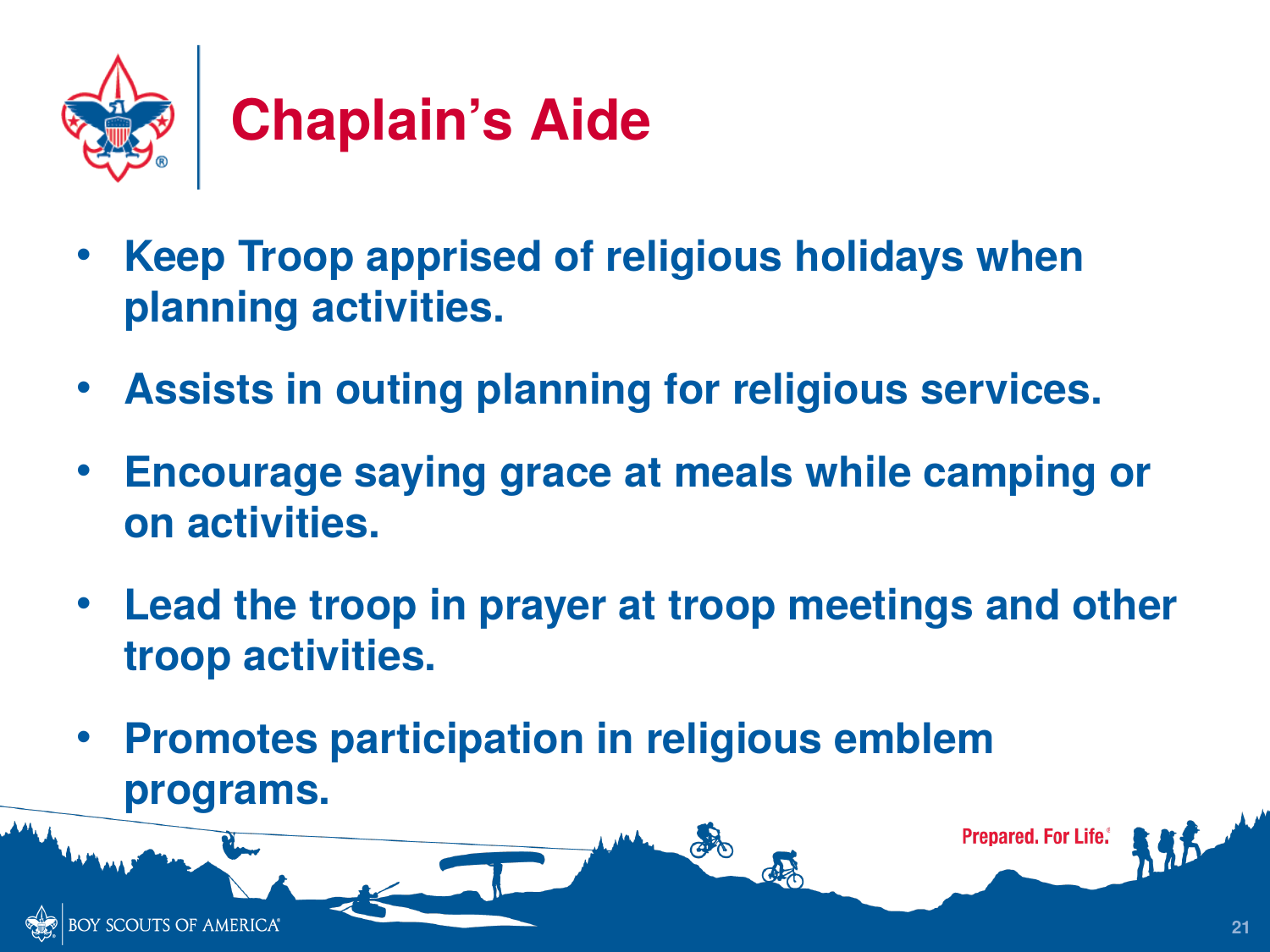

# Chaplain’s Aide
Keep Troop apprised of religious holidays when planning activities.
Assists in outing planning for religious services.
Encourage saying grace at meals while camping or on activities.
Lead the troop in prayer at troop meetings and other troop activities.
Promotes participation in religious emblem programs.
21